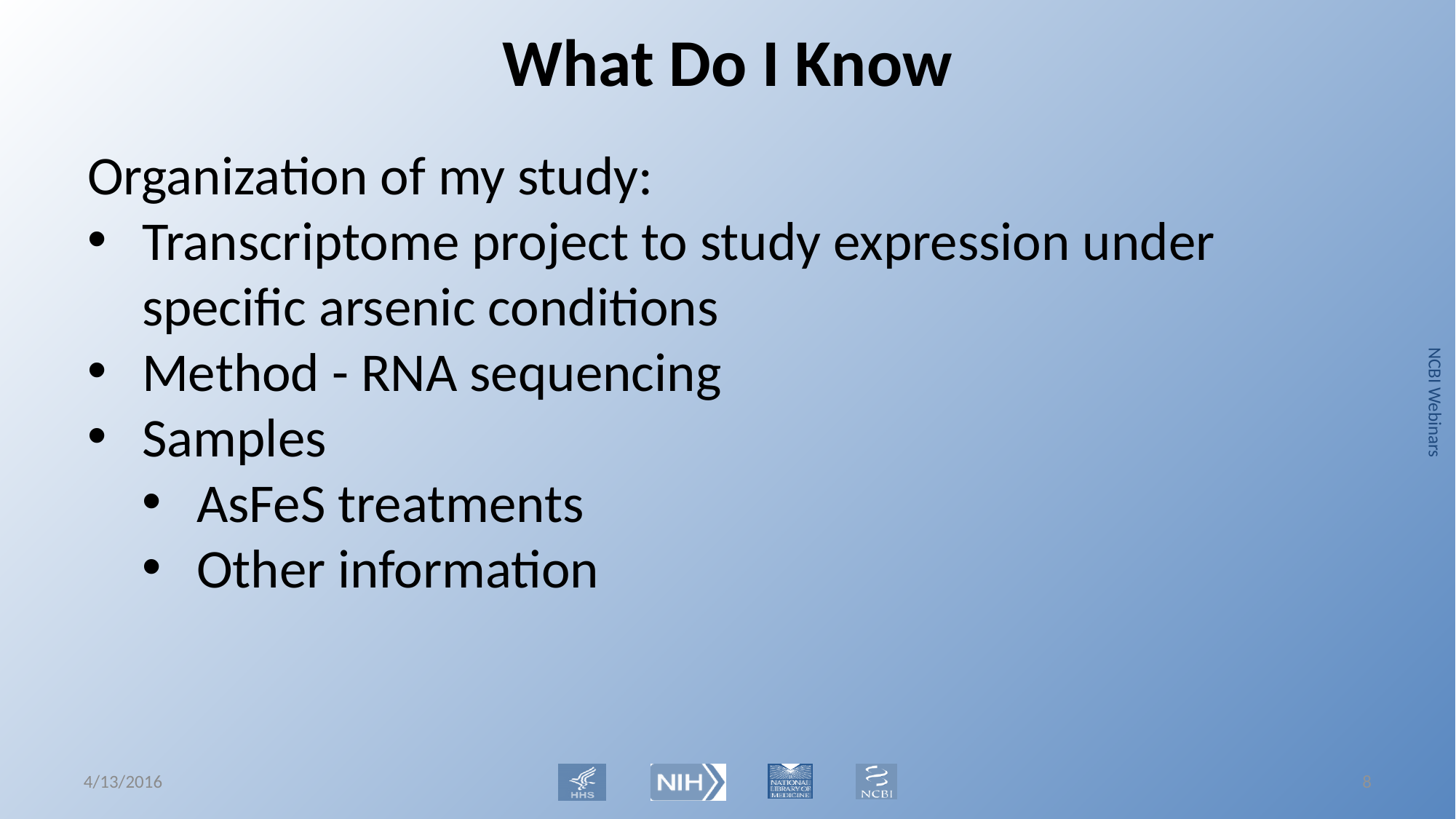

# What Do I Know
Organization of my study:
Transcriptome project to study expression under specific arsenic conditions
Method - RNA sequencing
Samples
AsFeS treatments
Other information
4/13/2016
8